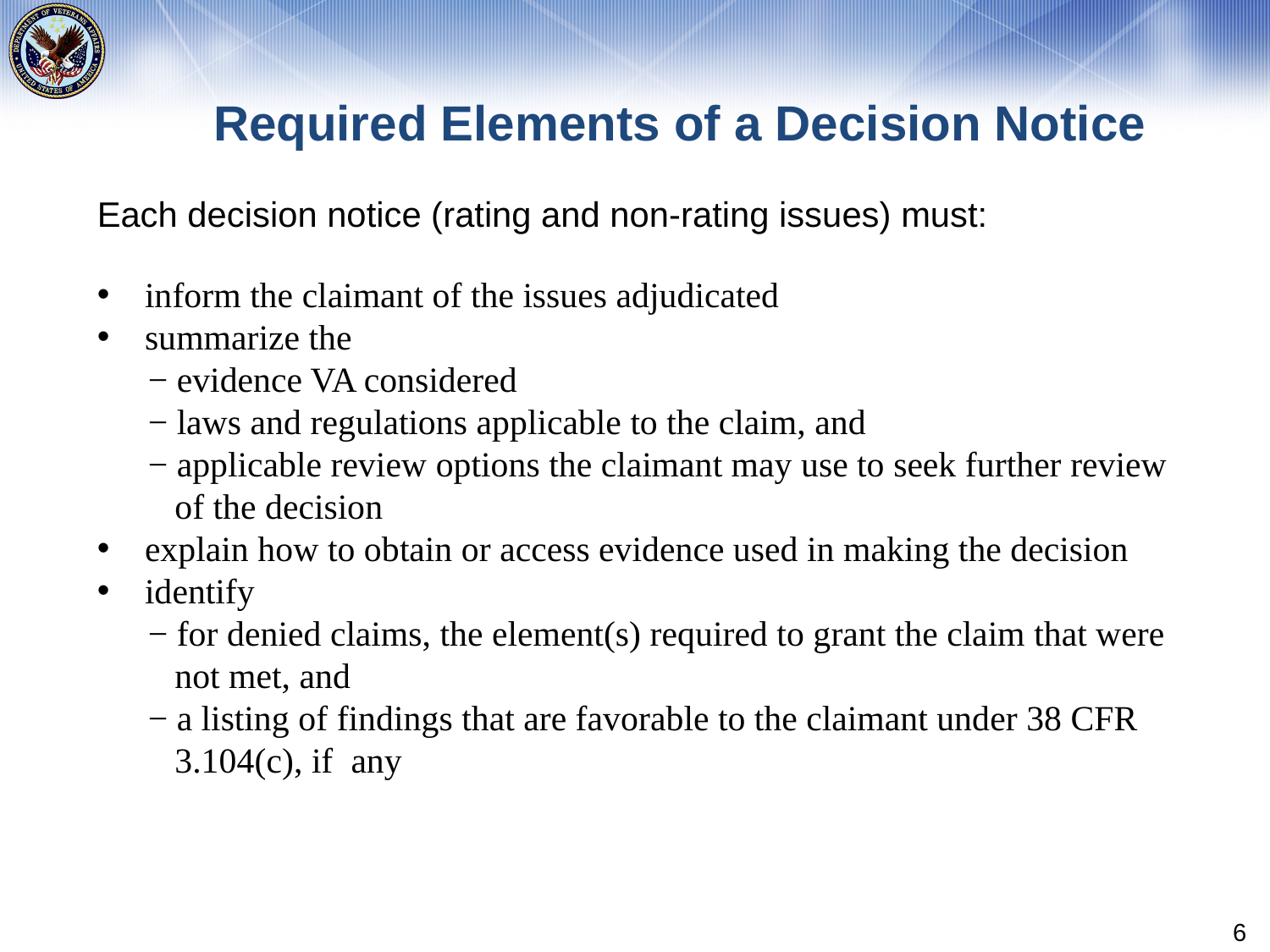

# Required Elements of a Decision Notice
Each decision notice (rating and non-rating issues) must:

inform the claimant of the issues adjudicated
summarize the
− evidence VA considered
− laws and regulations applicable to the claim, and
− applicable review options the claimant may use to seek further review
   of the decision
explain how to obtain or access evidence used in making the decision
identify
− for denied claims, the element(s) required to grant the claim that were
   not met, and
− a listing of findings that are favorable to the claimant under 38 CFR
   3.104(c), if  any

6